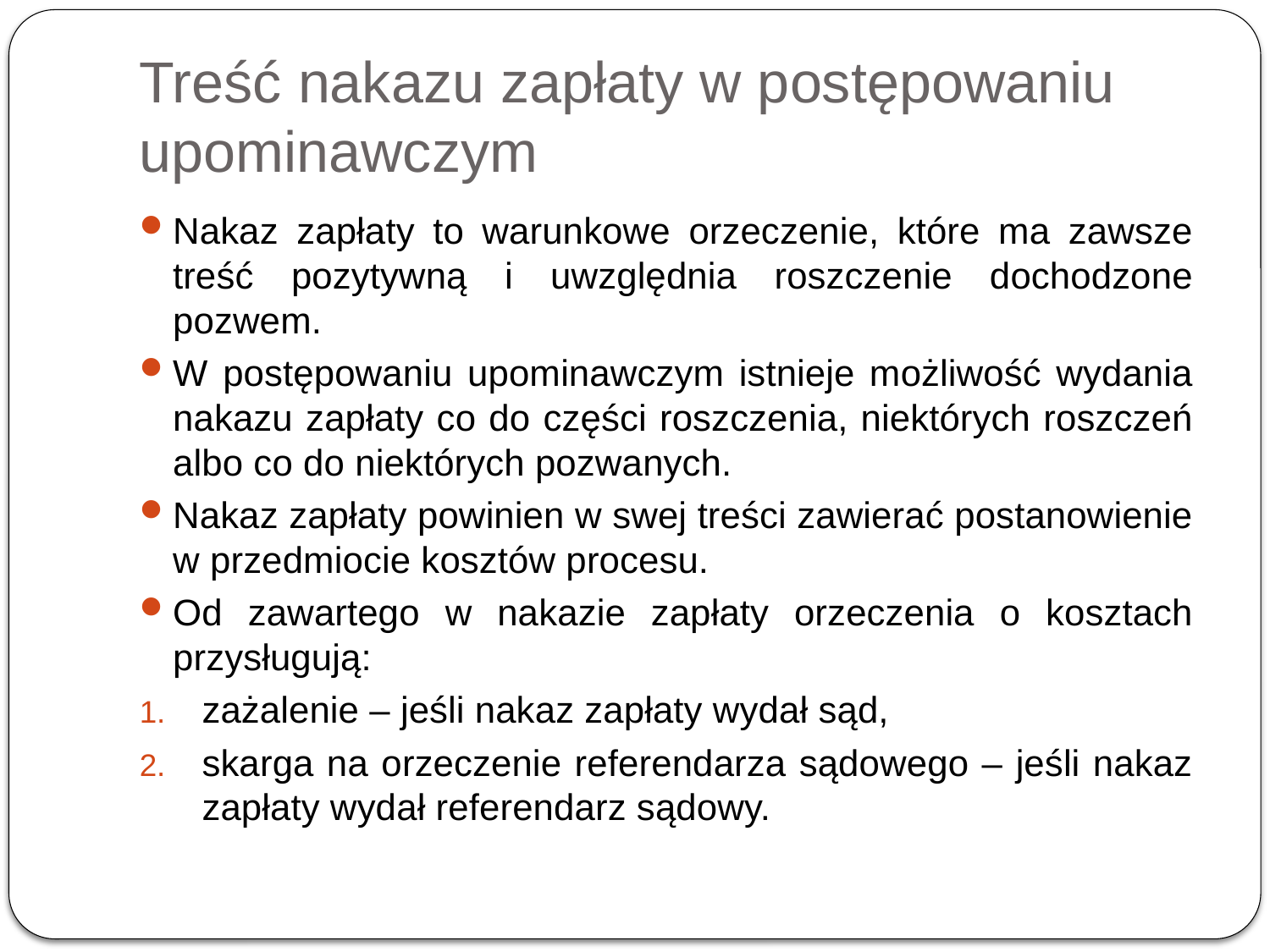

# Treść nakazu zapłaty w postępowaniu upominawczym
Nakaz zapłaty to warunkowe orzeczenie, które ma zawsze treść pozytywną i uwzględnia roszczenie dochodzone pozwem.
W postępowaniu upominawczym istnieje możliwość wydania nakazu zapłaty co do części roszczenia, niektórych roszczeń albo co do niektórych pozwanych.
Nakaz zapłaty powinien w swej treści zawierać postanowienie w przedmiocie kosztów procesu.
Od zawartego w nakazie zapłaty orzeczenia o kosztach przysługują:
zażalenie – jeśli nakaz zapłaty wydał sąd,
skarga na orzeczenie referendarza sądowego – jeśli nakaz zapłaty wydał referendarz sądowy.